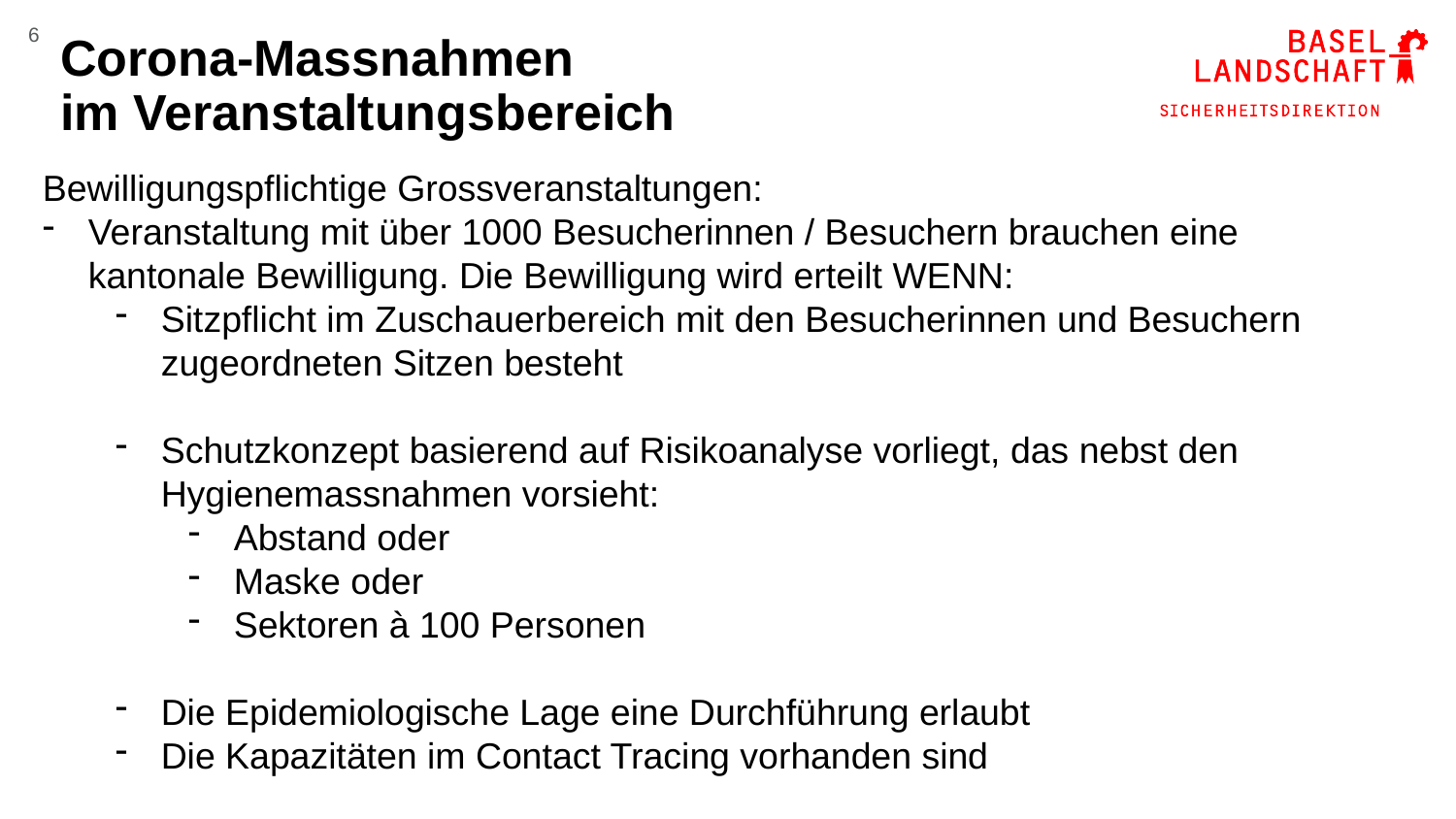

# Corona-Massnahmen im Veranstaltungsbereich
6
Bewilligungspflichtige Grossveranstaltungen:
Veranstaltung mit über 1000 Besucherinnen / Besuchern brauchen eine kantonale Bewilligung. Die Bewilligung wird erteilt WENN:
Sitzpflicht im Zuschauerbereich mit den Besucherinnen und Besuchern zugeordneten Sitzen besteht

Schutzkonzept basierend auf Risikoanalyse vorliegt, das nebst den Hygienemassnahmen vorsieht:
Abstand oder
Maske oder
Sektoren à 100 Personen

Die Epidemiologische Lage eine Durchführung erlaubt
Die Kapazitäten im Contact Tracing vorhanden sind